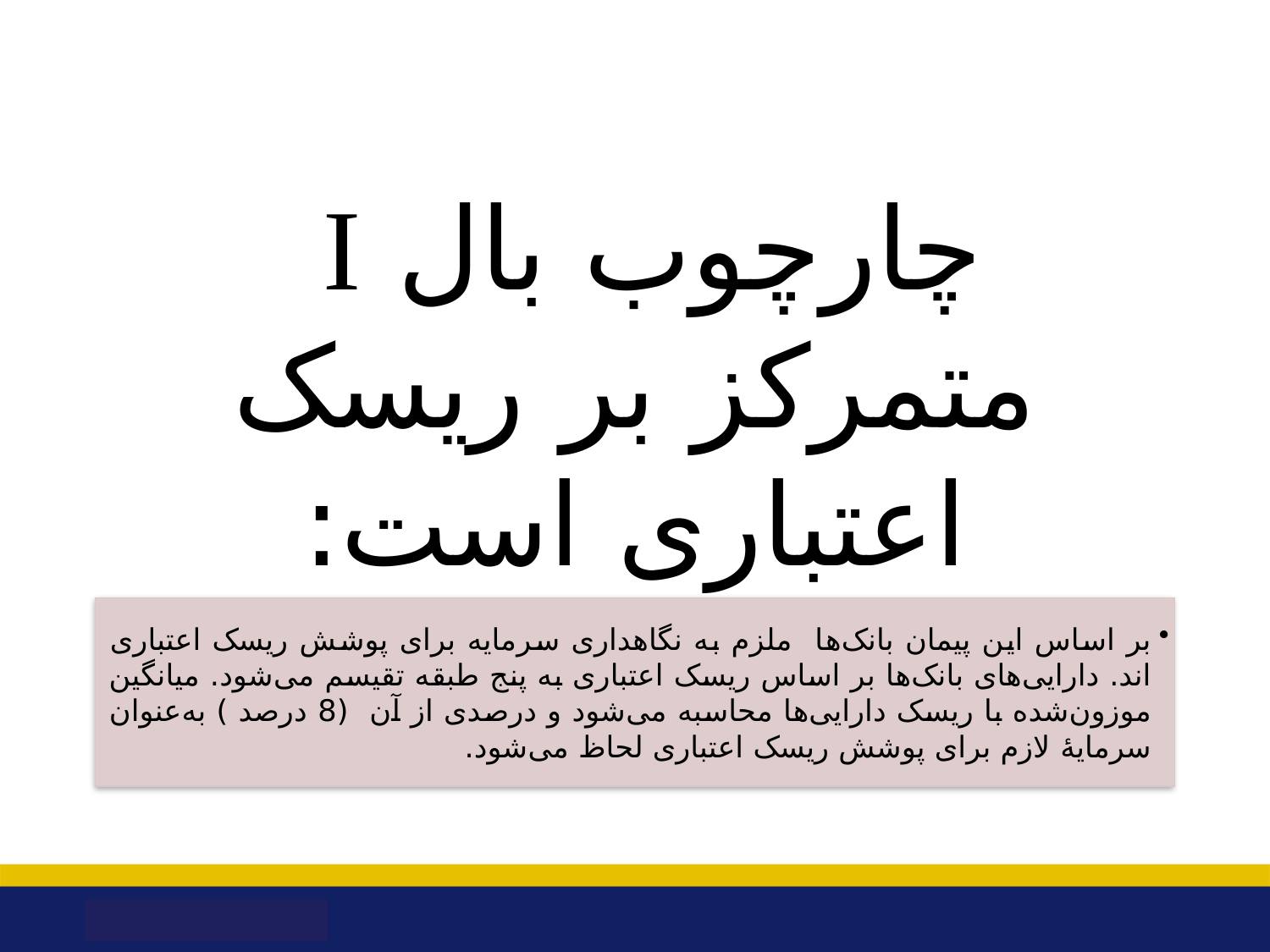

#
چارچوب بال I  متمرکز بر ریسک اعتباری است: